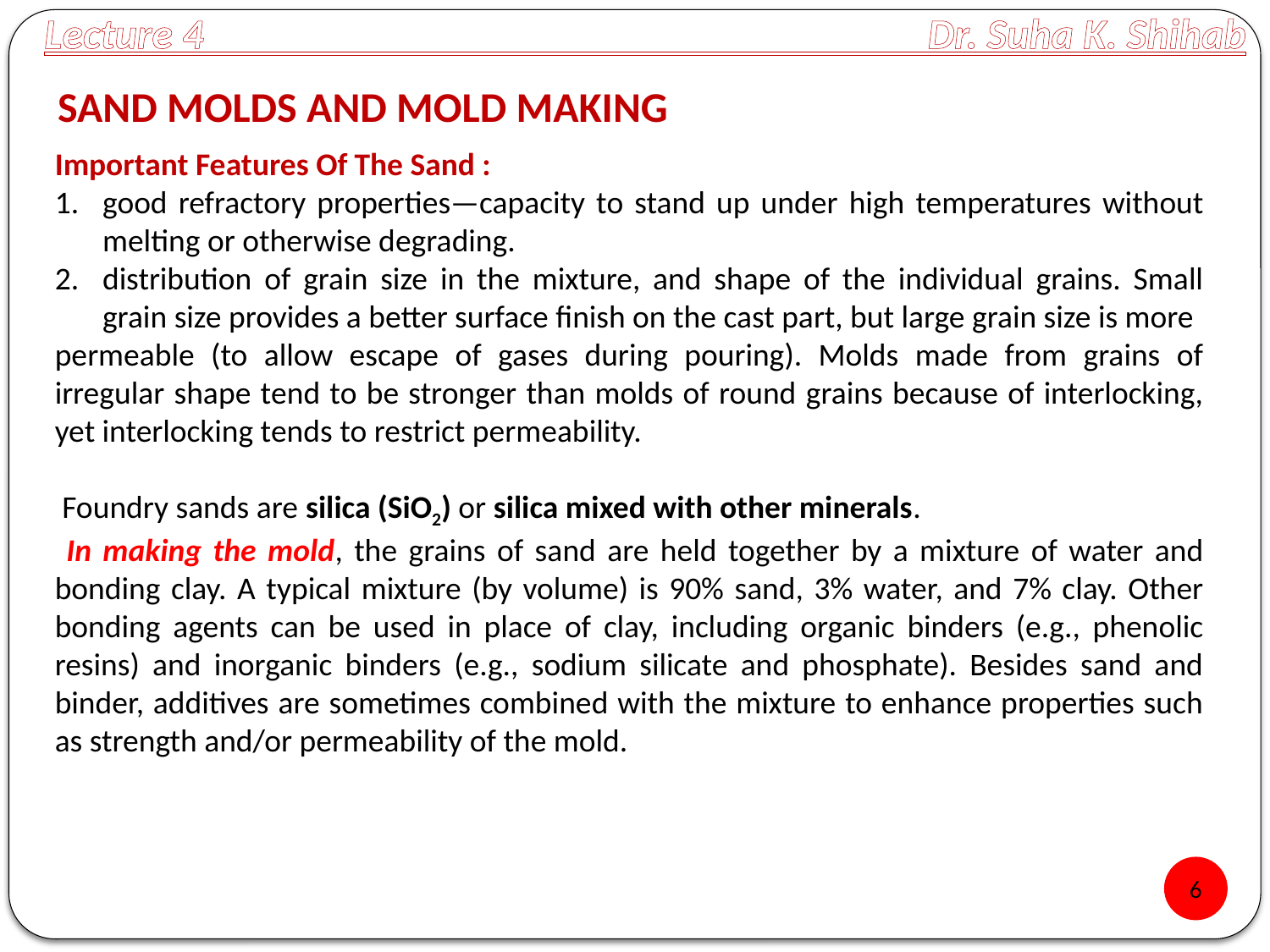

Lecture 4                                                                            Dr. Suha K. Shihab
SAND MOLDS AND MOLD MAKING
Important Features Of The Sand :
good refractory properties—capacity to stand up under high temperatures without melting or otherwise degrading.
distribution of grain size in the mixture, and shape of the individual grains. Small grain size provides a better surface finish on the cast part, but large grain size is more
permeable (to allow escape of gases during pouring). Molds made from grains of irregular shape tend to be stronger than molds of round grains because of interlocking, yet interlocking tends to restrict permeability.

 Foundry sands are silica (SiO2) or silica mixed with other minerals.
 In making the mold, the grains of sand are held together by a mixture of water and bonding clay. A typical mixture (by volume) is 90% sand, 3% water, and 7% clay. Other bonding agents can be used in place of clay, including organic binders (e.g., phenolic resins) and inorganic binders (e.g., sodium silicate and phosphate). Besides sand and binder, additives are sometimes combined with the mixture to enhance properties such as strength and/or permeability of the mold.

6